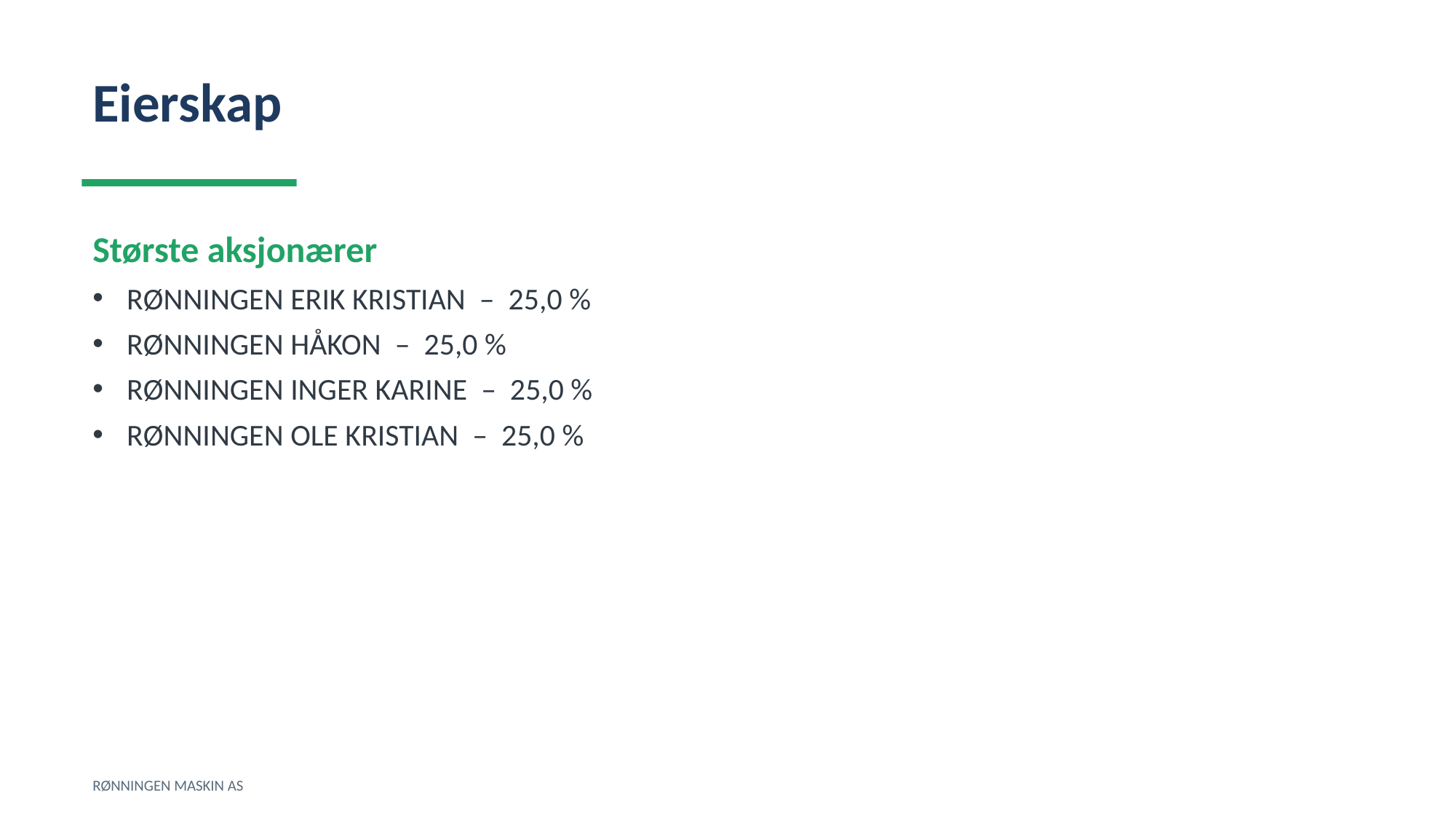

Eierskap

Største aksjonærer
RØNNINGEN ERIK KRISTIAN  –  25,0 %
RØNNINGEN HÅKON  –  25,0 %
RØNNINGEN INGER KARINE  –  25,0 %
RØNNINGEN OLE KRISTIAN  –  25,0 %
RØNNINGEN MASKIN AS